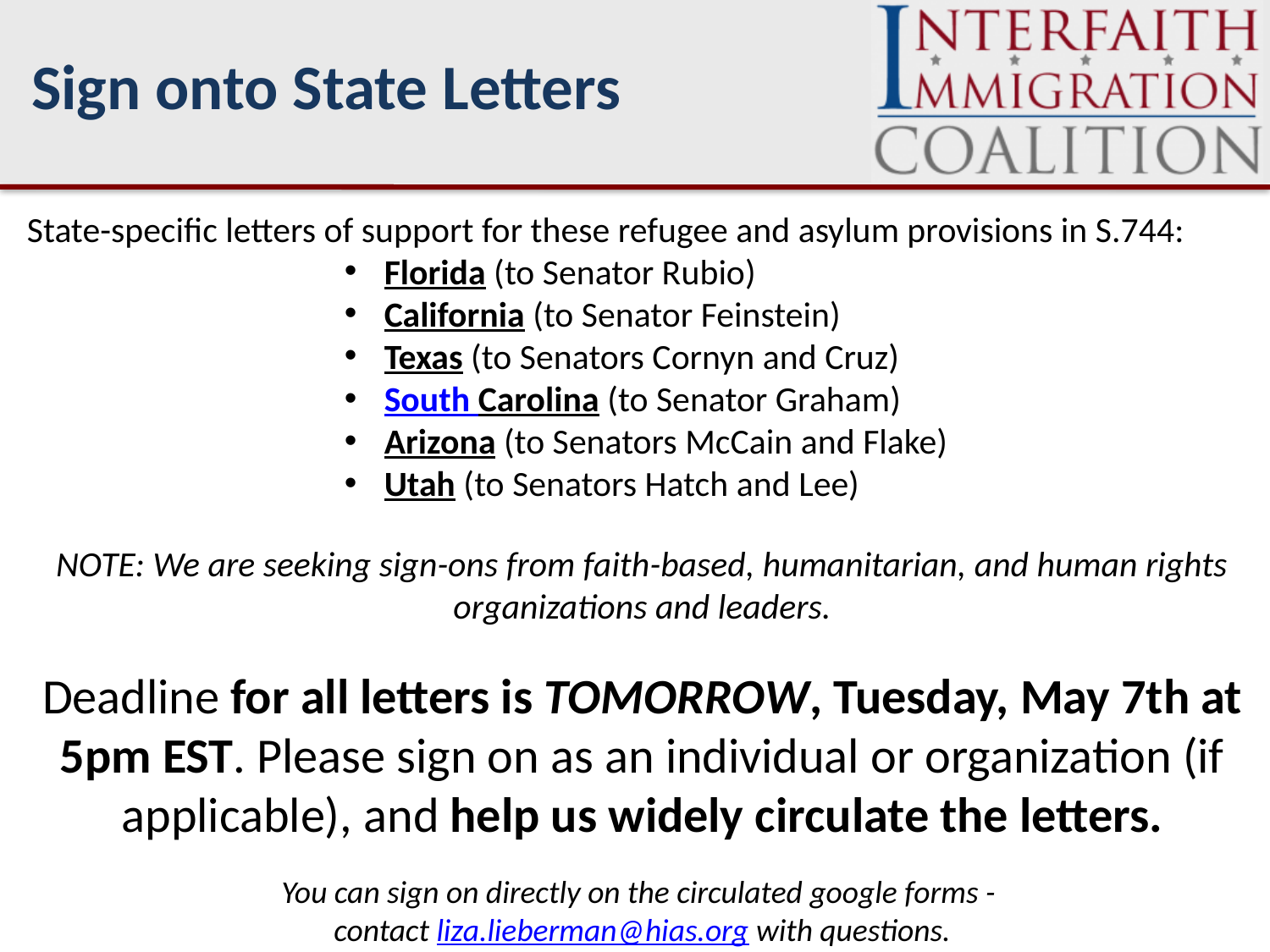

Sign onto State Letters
State-specific letters of support for these refugee and asylum provisions in S.744:
Florida (to Senator Rubio)
California (to Senator Feinstein)
Texas (to Senators Cornyn and Cruz)
South Carolina (to Senator Graham)
Arizona (to Senators McCain and Flake)
Utah (to Senators Hatch and Lee)

NOTE: We are seeking sign-ons from faith-based, humanitarian, and human rights organizations and leaders.

Deadline for all letters is TOMORROW, Tuesday, May 7th at 5pm EST. Please sign on as an individual or organization (if applicable), and help us widely circulate the letters.

You can sign on directly on the circulated google forms -
contact liza.lieberman@hias.org with questions.